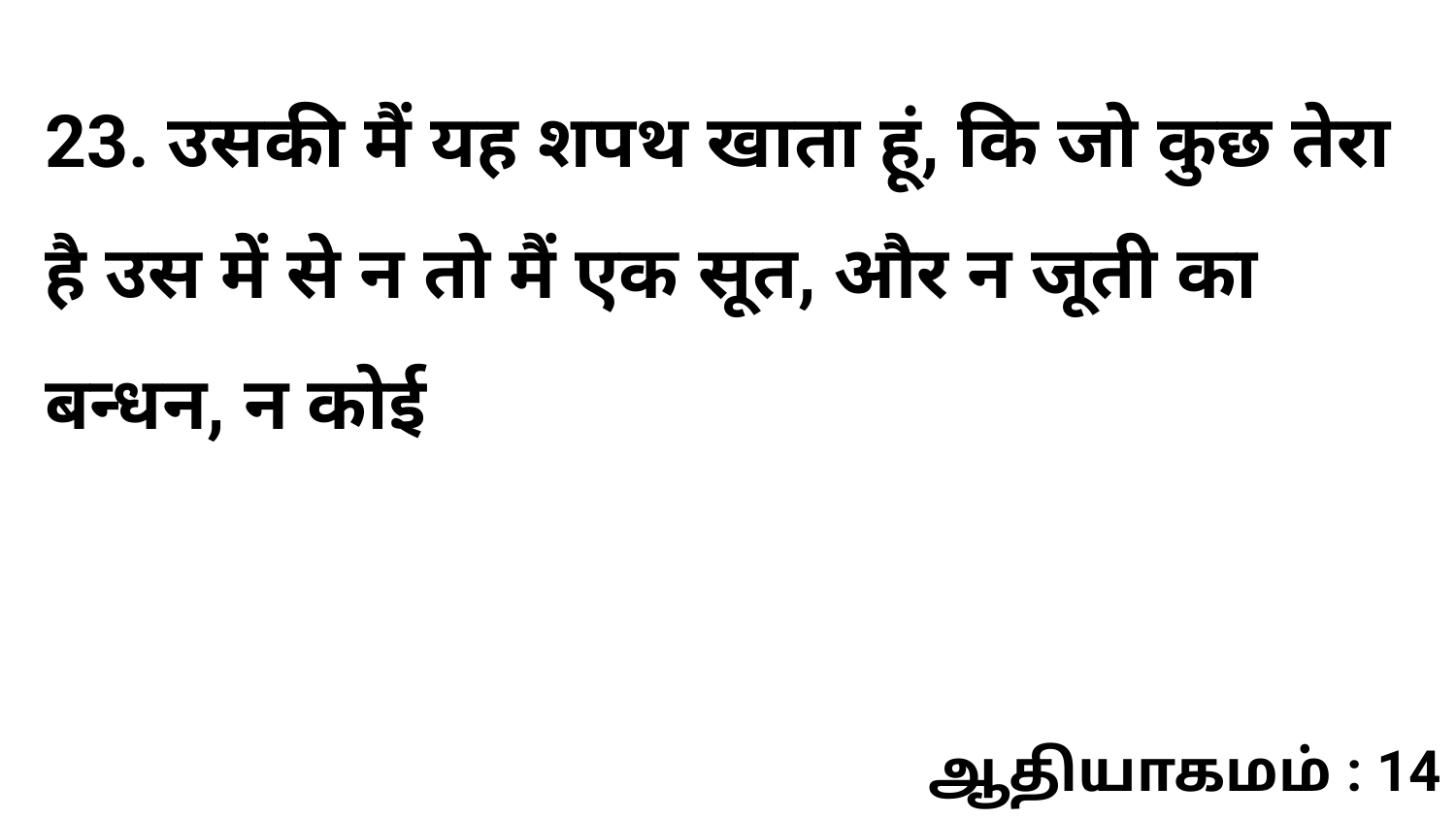

23. उसकी मैं यह शपथ खाता हूं, कि जो कुछ तेरा है उस में से न तो मैं एक सूत, और न जूती का बन्धन, न कोई
ஆதியாகமம் : 14